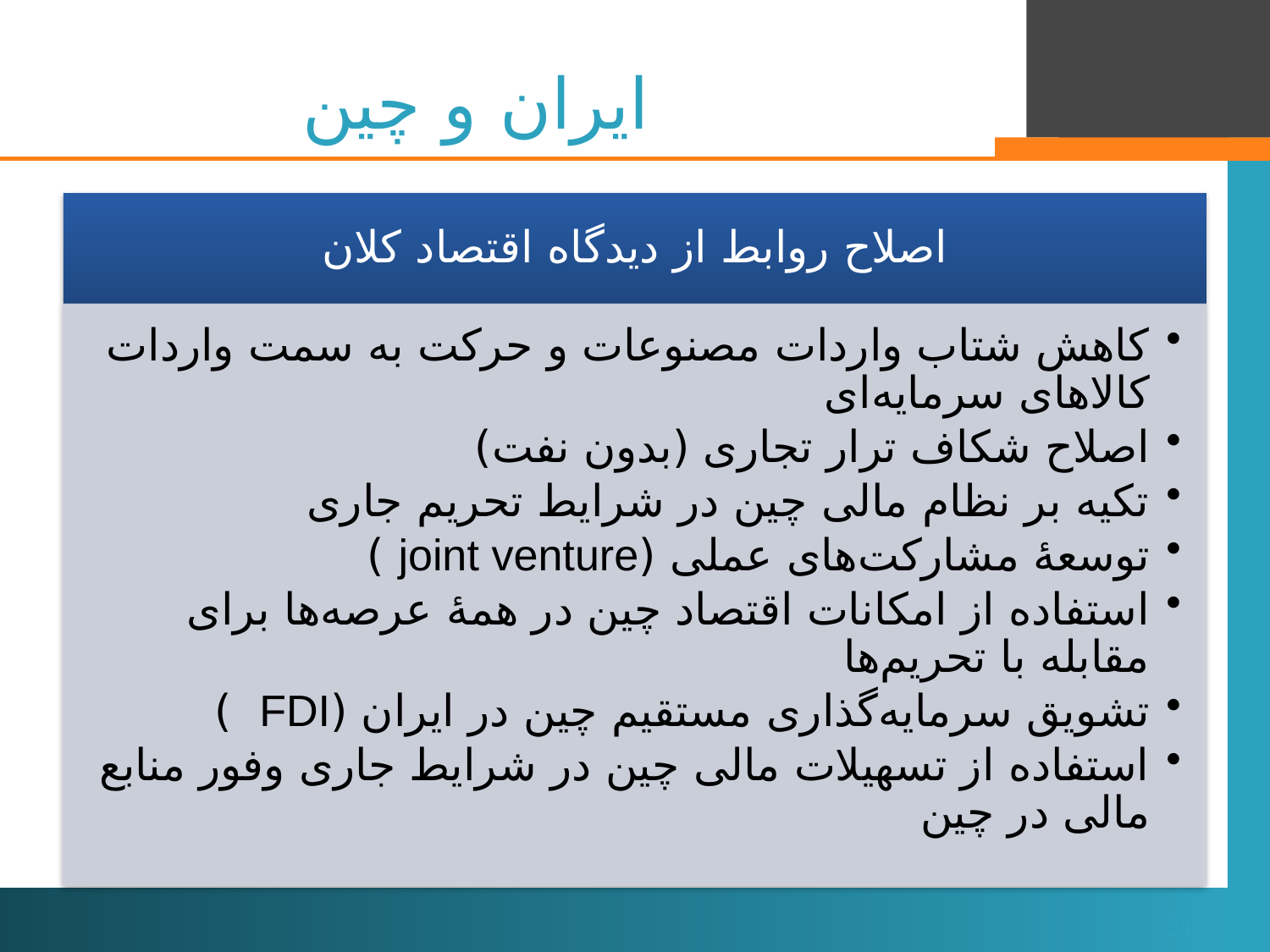

# ایران و چین
اصلاح روابط از دیدگاه اقتصاد کلان
کاهش شتاب واردات مصنوعات و حرکت به سمت واردات کالاهای سرمایه‌ای
اصلاح شکاف ترار تجاری (بدون نفت)
تکیه بر نظام مالی چین در شرایط تحریم جاری
توسعۀ مشارکت‌های عملی (joint venture )
استفاده از امکانات اقتصاد چین در همۀ عرصه‌ها برای مقابله با تحریم‌ها
تشویق سرمایه‌گذاری مستقیم چین در ایران (FDI  )
استفاده از تسهیلات مالی چین در شرایط جاری وفور منابع مالی در چین
21